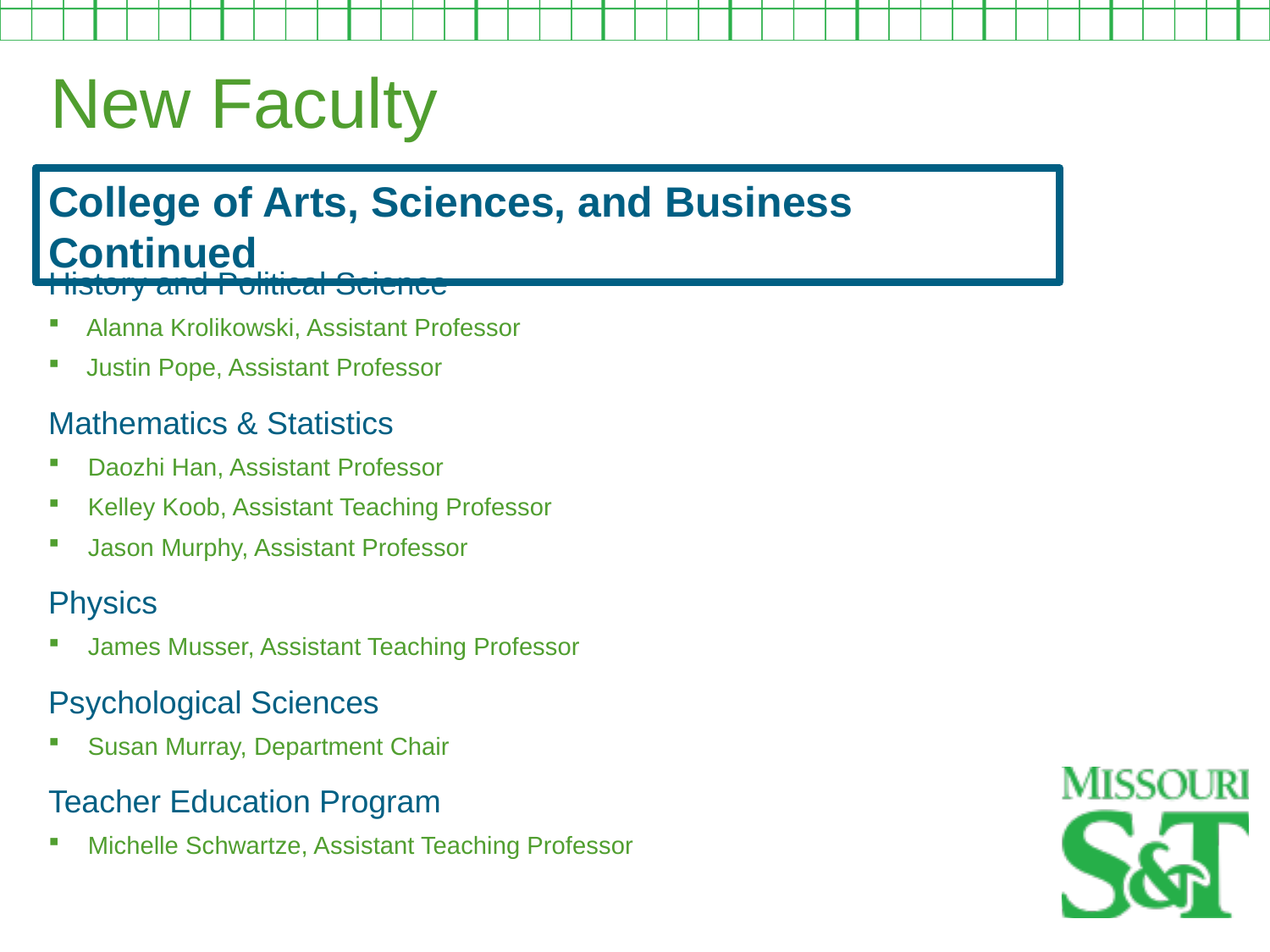

New Faculty
College of Arts, Sciences, and Business Continued
History and Political Science
Alanna Krolikowski, Assistant Professor
Justin Pope, Assistant Professor
Mathematics & Statistics
Daozhi Han, Assistant Professor
Kelley Koob, Assistant Teaching Professor
Jason Murphy, Assistant Professor
Physics
James Musser, Assistant Teaching Professor
Psychological Sciences
Susan Murray, Department Chair
Teacher Education Program
Michelle Schwartze, Assistant Teaching Professor